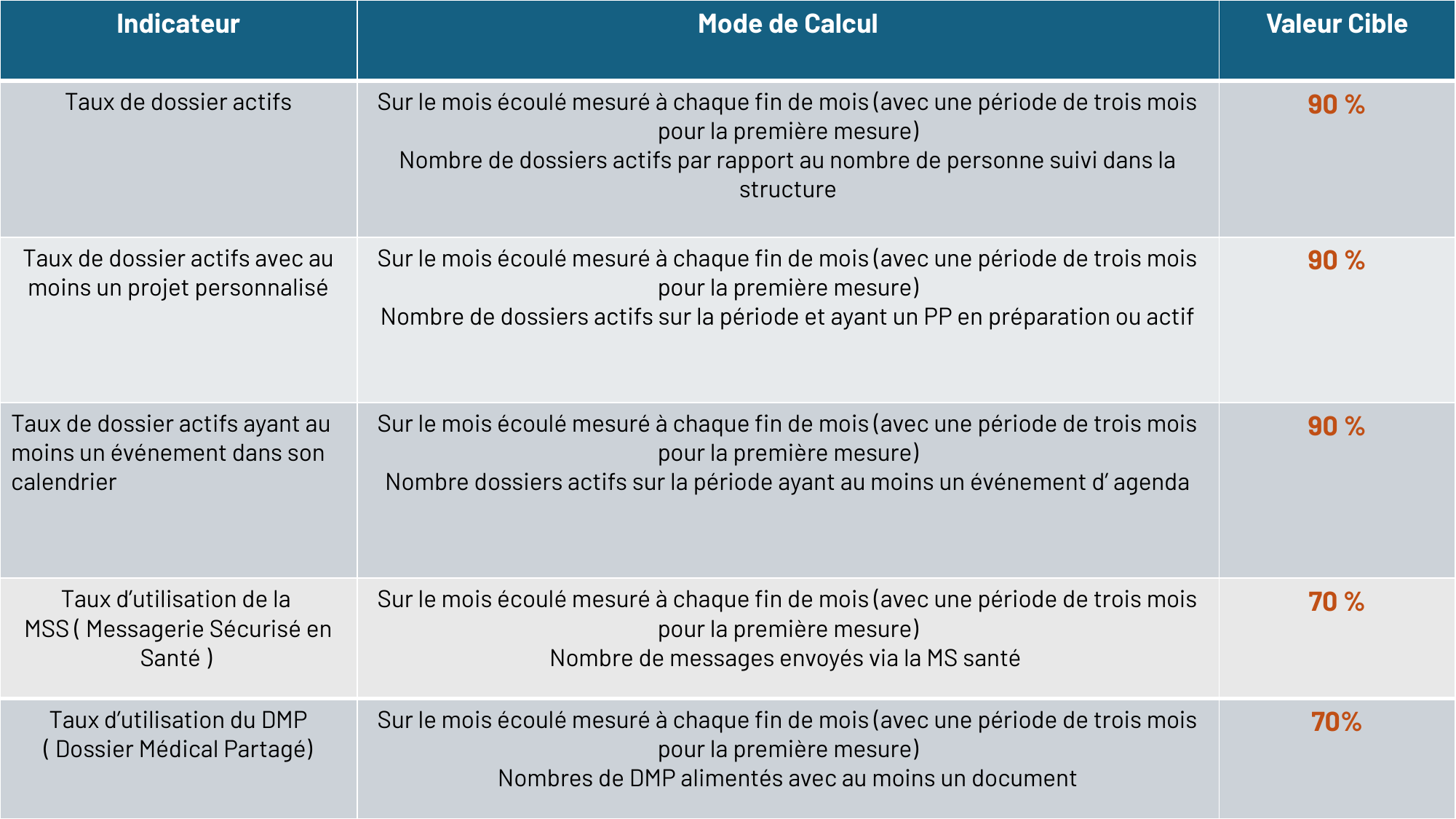

| Indicateur | Mode de Calcul | Valeur Cible |
| --- | --- | --- |
| Taux de dossier actifs | Sur le mois écoulé mesuré à chaque fin de mois (avec une période de trois mois pour la première mesure) Nombre de dossiers actifs par rapport au nombre de personne suivi dans la structure | 90 % |
| Taux de dossier actifs avec au moins un projet personnalisé | Sur le mois écoulé mesuré à chaque fin de mois (avec une période de trois mois pour la première mesure) Nombre de dossiers actifs sur la période et ayant un PP en préparation ou actif | 90 % |
| Taux de dossier actifs ayant au moins un événement dans son calendrier | Sur le mois écoulé mesuré à chaque fin de mois (avec une période de trois mois pour la première mesure) Nombre dossiers actifs sur la période ayant au moins un événement d’ agenda | 90 % |
| Taux d’utilisation de la MSS ( Messagerie Sécurisé en Santé ) | Sur le mois écoulé mesuré à chaque fin de mois (avec une période de trois mois pour la première mesure) Nombre de messages envoyés via la MS santé | 70 % |
| --- | --- | --- |
| Taux d’utilisation du DMP ( Dossier Médical Partagé) | Sur le mois écoulé mesuré à chaque fin de mois (avec une période de trois mois pour la première mesure) Nombres de DMP alimentés avec au moins un document | 70% |